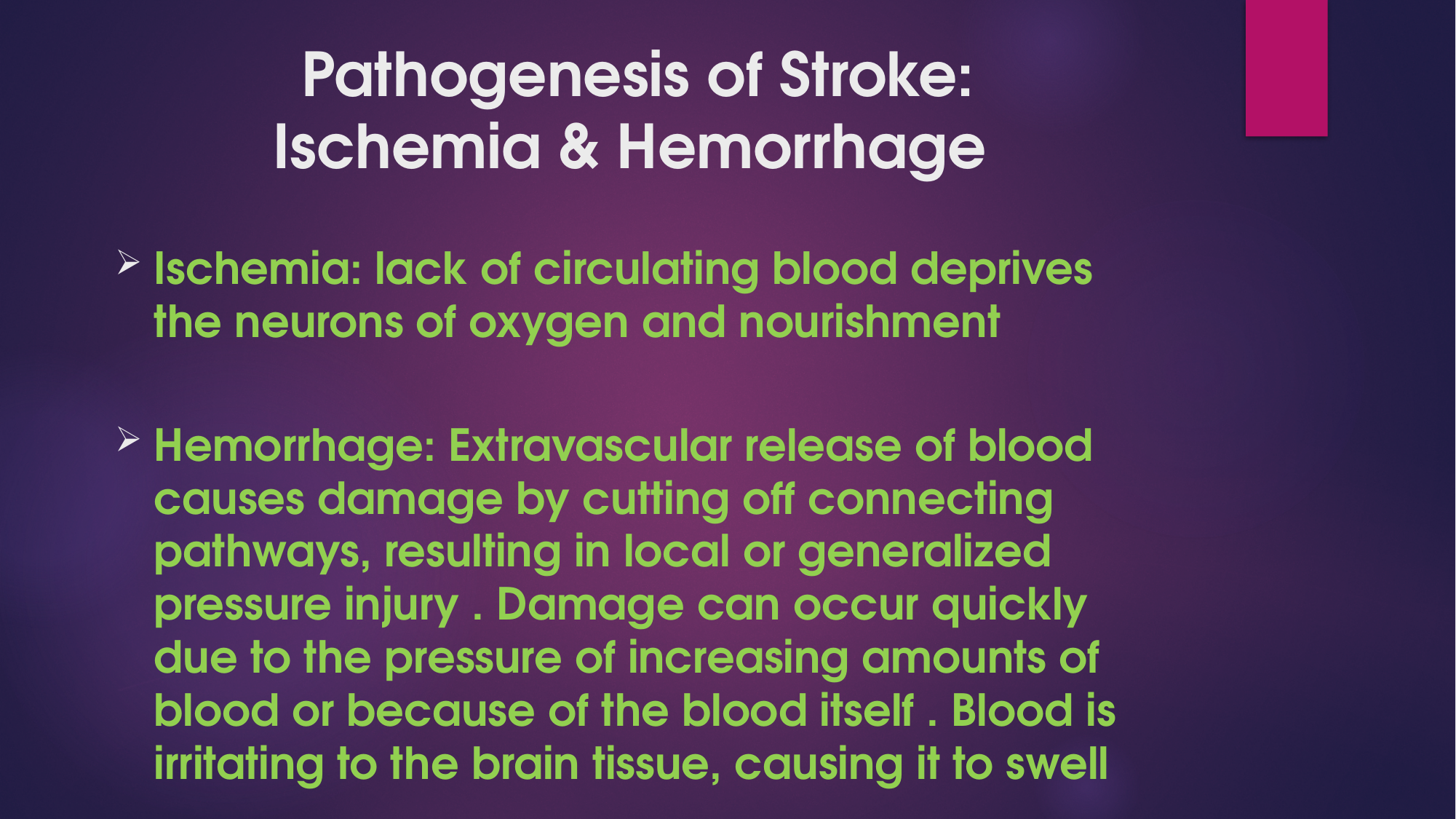

# Pathogenesis of Stroke: Ischemia & Hemorrhage
Ischemia: lack of circulating blood deprives the neurons of oxygen and nourishment

Hemorrhage: Extravascular release of blood causes damage by cutting off connecting pathways, resulting in local or generalized pressure injury . Damage can occur quickly due to the pressure of increasing amounts of blood or because of the blood itself . Blood is irritating to the brain tissue, causing it to swell